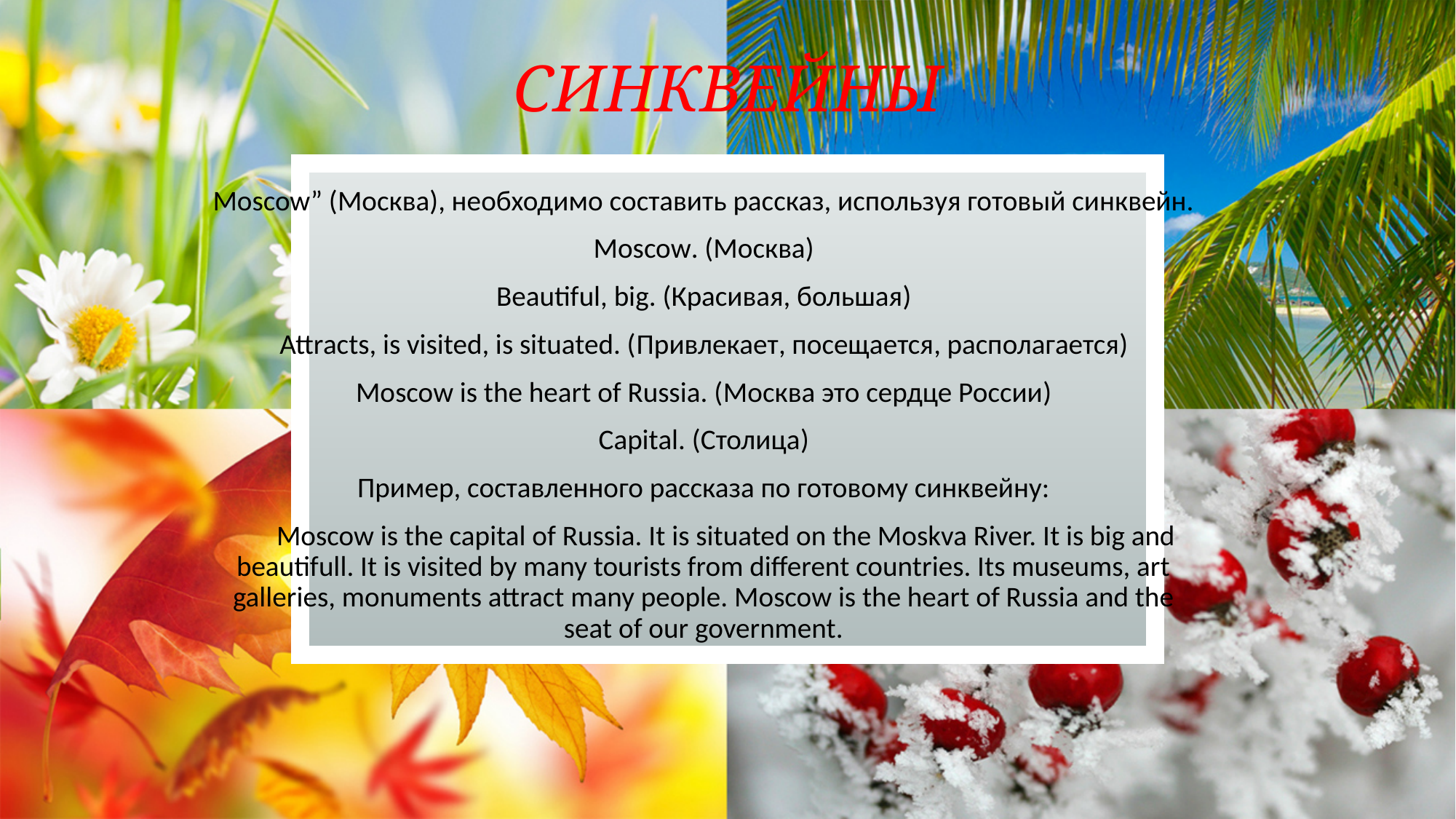

# СИНКВЕЙНЫ
Moscow” (Москва), необходимо составить рассказ, используя готовый синквейн.
Moscow. (Москва)
Beautiful, big. (Красивая, большая)
Attracts, is visited, is situated. (Привлекает, посещается, располагается)
Moscow is the heart of Russia. (Москва это сердце России)
Capital. (Столица)
Пример, составленного рассказа по готовому синквейну:
       Moscow is the capital of Russia. It is situated on the Moskva River. It is big and beautifull. It is visited by many tourists from different countries. Its museums, art galleries, monuments attract many people. Moscow is the heart of Russia and the seat of our government.